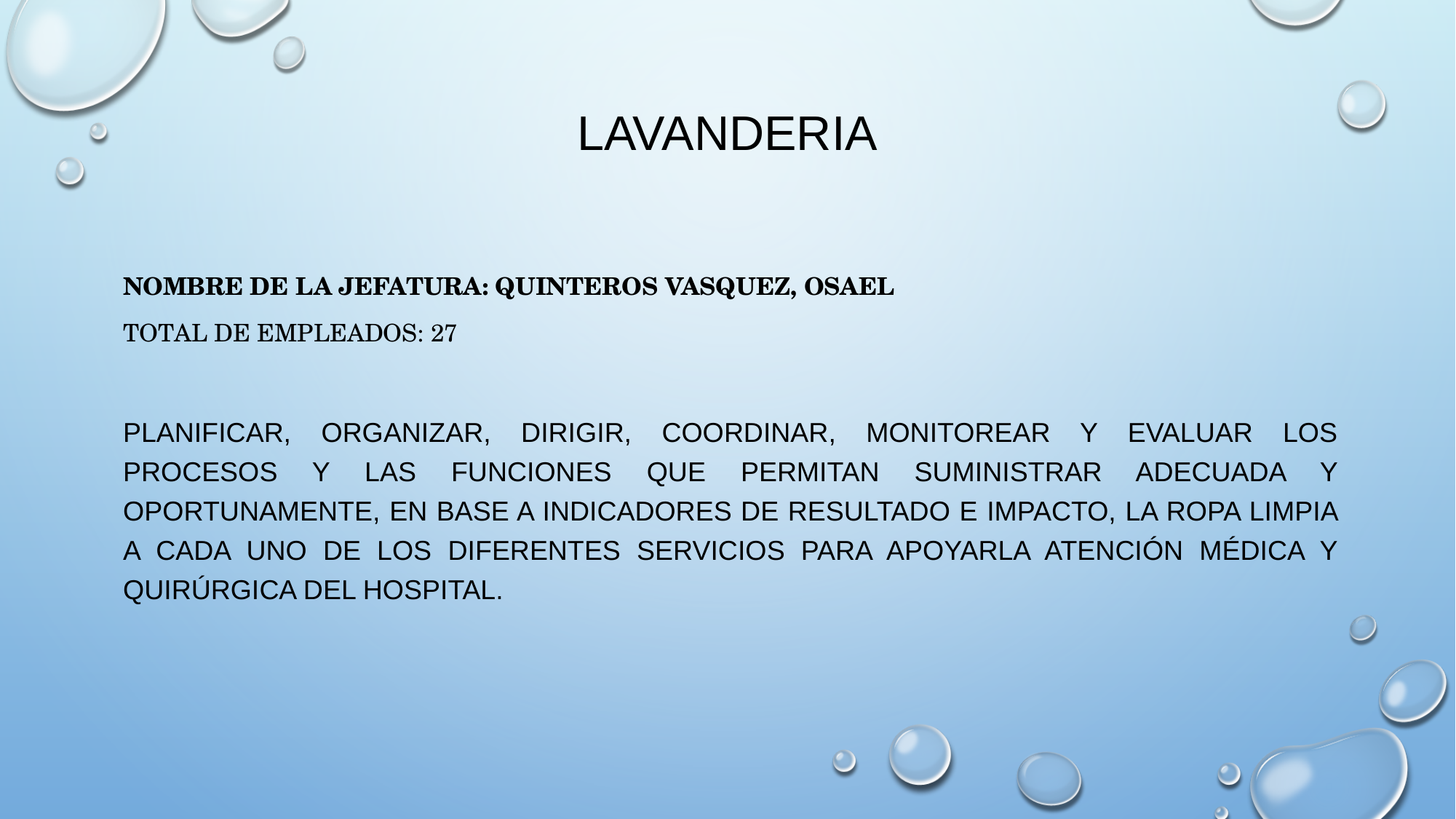

# LAVANDERIA
Nombre de la Jefatura: QUINTEROS VASQUEZ, OSAEL
Total de Empleados: 27

Planificar, organizar, dirigir, coordinar, monitorear y evaluar los procesos y las funciones que permitan suministrar adecuada y oportunamente, en base a indicadores de resultado e impacto, la ropa limpia a cada uno de los diferentes servicios para apoyarla atención médica y quirúrgica del hospital.